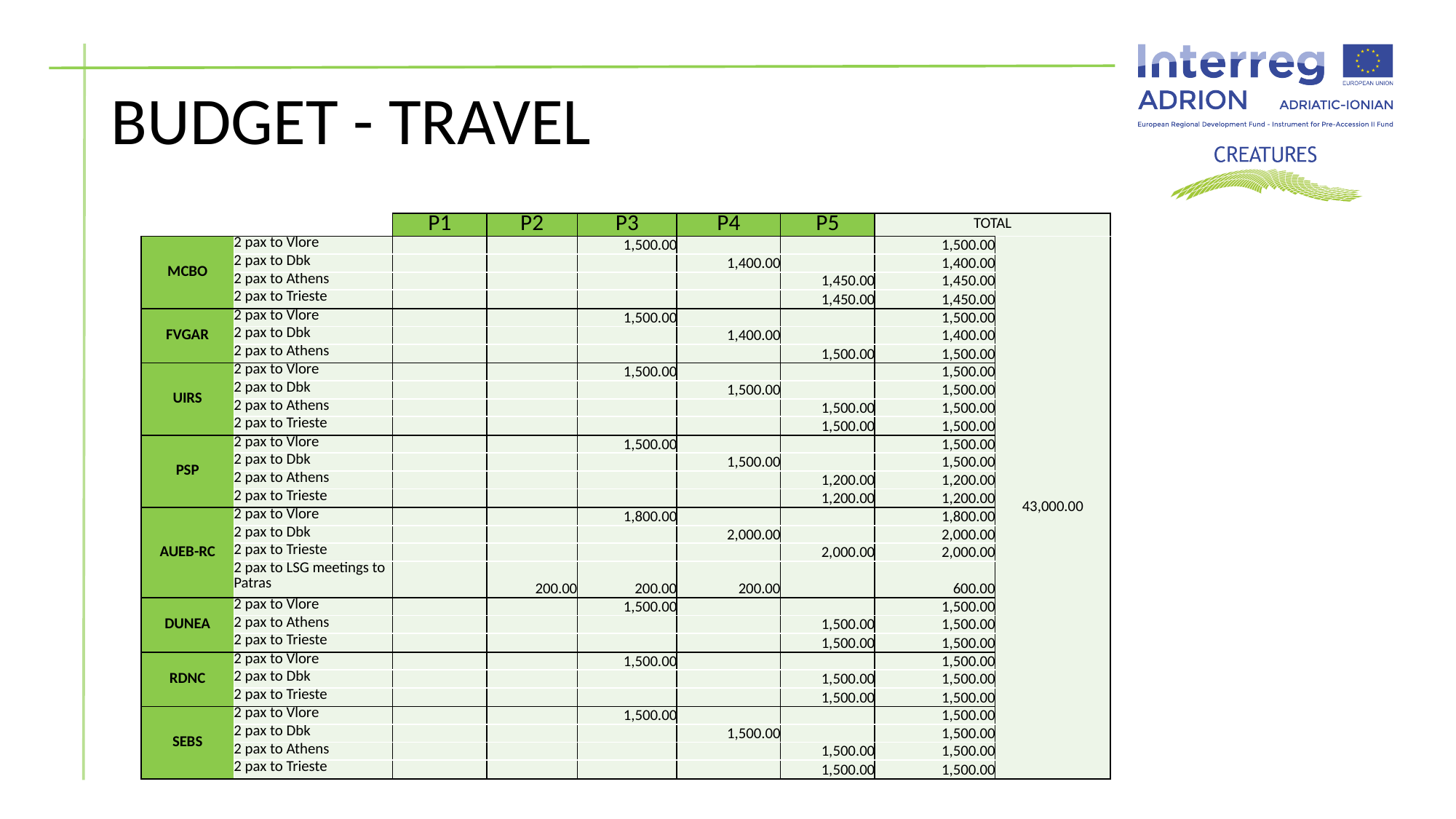

# BUDGET - TRAVEL
|  |  | P1 | P2 | P3 | P4 | P5 | TOTAL |  |
| --- | --- | --- | --- | --- | --- | --- | --- | --- |
| MCBO | 2 pax to Vlore |  |  | 1,500.00 |  |  | 1,500.00 | 43,000.00 |
|  | 2 pax to Dbk |  |  |  | 1,400.00 |  | 1,400.00 |  |
|  | 2 pax to Athens |  |  |  |  | 1,450.00 | 1,450.00 |  |
|  | 2 pax to Trieste |  |  |  |  | 1,450.00 | 1,450.00 |  |
| FVGAR | 2 pax to Vlore |  |  | 1,500.00 |  |  | 1,500.00 |  |
|  | 2 pax to Dbk |  |  |  | 1,400.00 |  | 1,400.00 |  |
|  | 2 pax to Athens |  |  |  |  | 1,500.00 | 1,500.00 |  |
| UIRS | 2 pax to Vlore |  |  | 1,500.00 |  |  | 1,500.00 |  |
|  | 2 pax to Dbk |  |  |  | 1,500.00 |  | 1,500.00 |  |
|  | 2 pax to Athens |  |  |  |  | 1,500.00 | 1,500.00 |  |
|  | 2 pax to Trieste |  |  |  |  | 1,500.00 | 1,500.00 |  |
| PSP | 2 pax to Vlore |  |  | 1,500.00 |  |  | 1,500.00 |  |
|  | 2 pax to Dbk |  |  |  | 1,500.00 |  | 1,500.00 |  |
|  | 2 pax to Athens |  |  |  |  | 1,200.00 | 1,200.00 |  |
|  | 2 pax to Trieste |  |  |  |  | 1,200.00 | 1,200.00 |  |
| AUEB-RC | 2 pax to Vlore |  |  | 1,800.00 |  |  | 1,800.00 |  |
|  | 2 pax to Dbk |  |  |  | 2,000.00 |  | 2,000.00 |  |
|  | 2 pax to Trieste |  |  |  |  | 2,000.00 | 2,000.00 |  |
|  | 2 pax to LSG meetings to Patras |  | 200.00 | 200.00 | 200.00 |  | 600.00 |  |
| DUNEA | 2 pax to Vlore |  |  | 1,500.00 |  |  | 1,500.00 |  |
|  | 2 pax to Athens |  |  |  |  | 1,500.00 | 1,500.00 |  |
|  | 2 pax to Trieste |  |  |  |  | 1,500.00 | 1,500.00 |  |
| RDNC | 2 pax to Vlore |  |  | 1,500.00 |  |  | 1,500.00 |  |
|  | 2 pax to Dbk |  |  |  |  | 1,500.00 | 1,500.00 |  |
|  | 2 pax to Trieste |  |  |  |  | 1,500.00 | 1,500.00 |  |
| SEBS | 2 pax to Vlore |  |  | 1,500.00 |  |  | 1,500.00 |  |
|  | 2 pax to Dbk |  |  |  | 1,500.00 |  | 1,500.00 |  |
|  | 2 pax to Athens |  |  |  |  | 1,500.00 | 1,500.00 |  |
|  | 2 pax to Trieste |  |  |  |  | 1,500.00 | 1,500.00 |  |